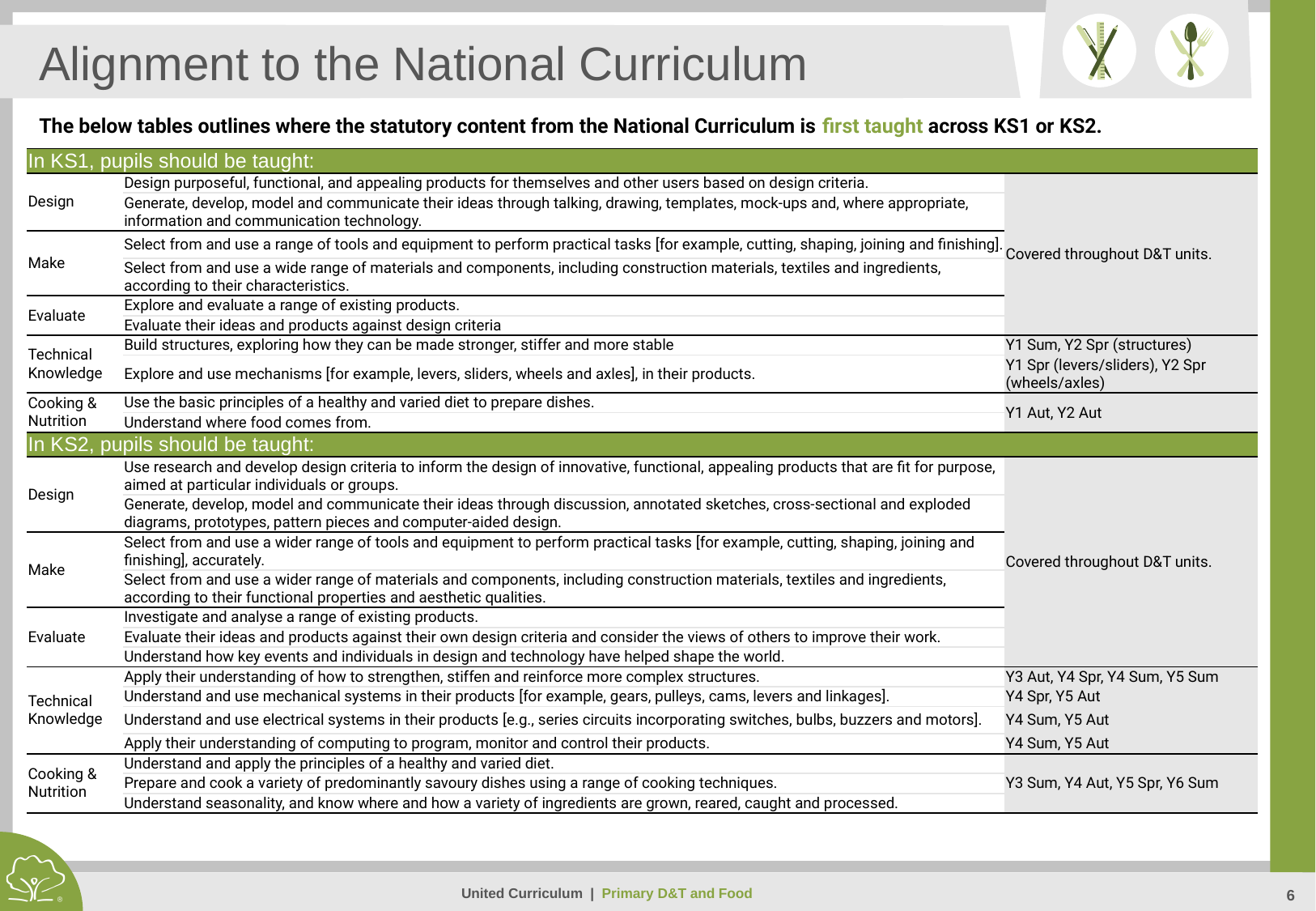

Alignment to the National Curriculum
The below tables outlines where the statutory content from the National Curriculum is first taught across KS1 or KS2.
| In KS1, pupils should be taught: |  |  |
| --- | --- | --- |
| Design | Design purposeful, functional, and appealing products for themselves and other users based on design criteria. | Covered throughout D&T units. |
|  | Generate, develop, model and communicate their ideas through talking, drawing, templates, mock-ups and, where appropriate, information and communication technology. |  |
| Make | Select from and use a range of tools and equipment to perform practical tasks [for example, cutting, shaping, joining and finishing]. |  |
|  | Select from and use a wide range of materials and components, including construction materials, textiles and ingredients, according to their characteristics. |  |
| Evaluate | Explore and evaluate a range of existing products. |  |
|  | Evaluate their ideas and products against design criteria |  |
| Technical Knowledge | Build structures, exploring how they can be made stronger, stiffer and more stable | Y1 Sum, Y2 Spr (structures) |
|  | Explore and use mechanisms [for example, levers, sliders, wheels and axles], in their products. | Y1 Spr (levers/sliders), Y2 Spr (wheels/axles) |
| Cooking & Nutrition | Use the basic principles of a healthy and varied diet to prepare dishes. | Y1 Aut, Y2 Aut |
|  | Understand where food comes from. |  |
| In KS2, pupils should be taught: |  |  |
| Design | Use research and develop design criteria to inform the design of innovative, functional, appealing products that are fit for purpose, aimed at particular individuals or groups. | Covered throughout D&T units. |
|  | Generate, develop, model and communicate their ideas through discussion, annotated sketches, cross-sectional and exploded diagrams, prototypes, pattern pieces and computer-aided design. |  |
| Make | Select from and use a wider range of tools and equipment to perform practical tasks [for example, cutting, shaping, joining and finishing], accurately. |  |
|  | Select from and use a wider range of materials and components, including construction materials, textiles and ingredients, according to their functional properties and aesthetic qualities. |  |
| Evaluate | Investigate and analyse a range of existing products. |  |
|  | Evaluate their ideas and products against their own design criteria and consider the views of others to improve their work. |  |
|  | Understand how key events and individuals in design and technology have helped shape the world. |  |
| Technical Knowledge | Apply their understanding of how to strengthen, stiffen and reinforce more complex structures. | Y3 Aut, Y4 Spr, Y4 Sum, Y5 Sum |
|  | Understand and use mechanical systems in their products [for example, gears, pulleys, cams, levers and linkages]. | Y4 Spr, Y5 Aut |
|  | Understand and use electrical systems in their products [e.g., series circuits incorporating switches, bulbs, buzzers and motors]. | Y4 Sum, Y5 Aut |
|  | Apply their understanding of computing to program, monitor and control their products. | Y4 Sum, Y5 Aut |
| Cooking & Nutrition | Understand and apply the principles of a healthy and varied diet. | Y3 Sum, Y4 Aut, Y5 Spr, Y6 Sum |
|  | Prepare and cook a variety of predominantly savoury dishes using a range of cooking techniques. |  |
|  | Understand seasonality, and know where and how a variety of ingredients are grown, reared, caught and processed. |  |